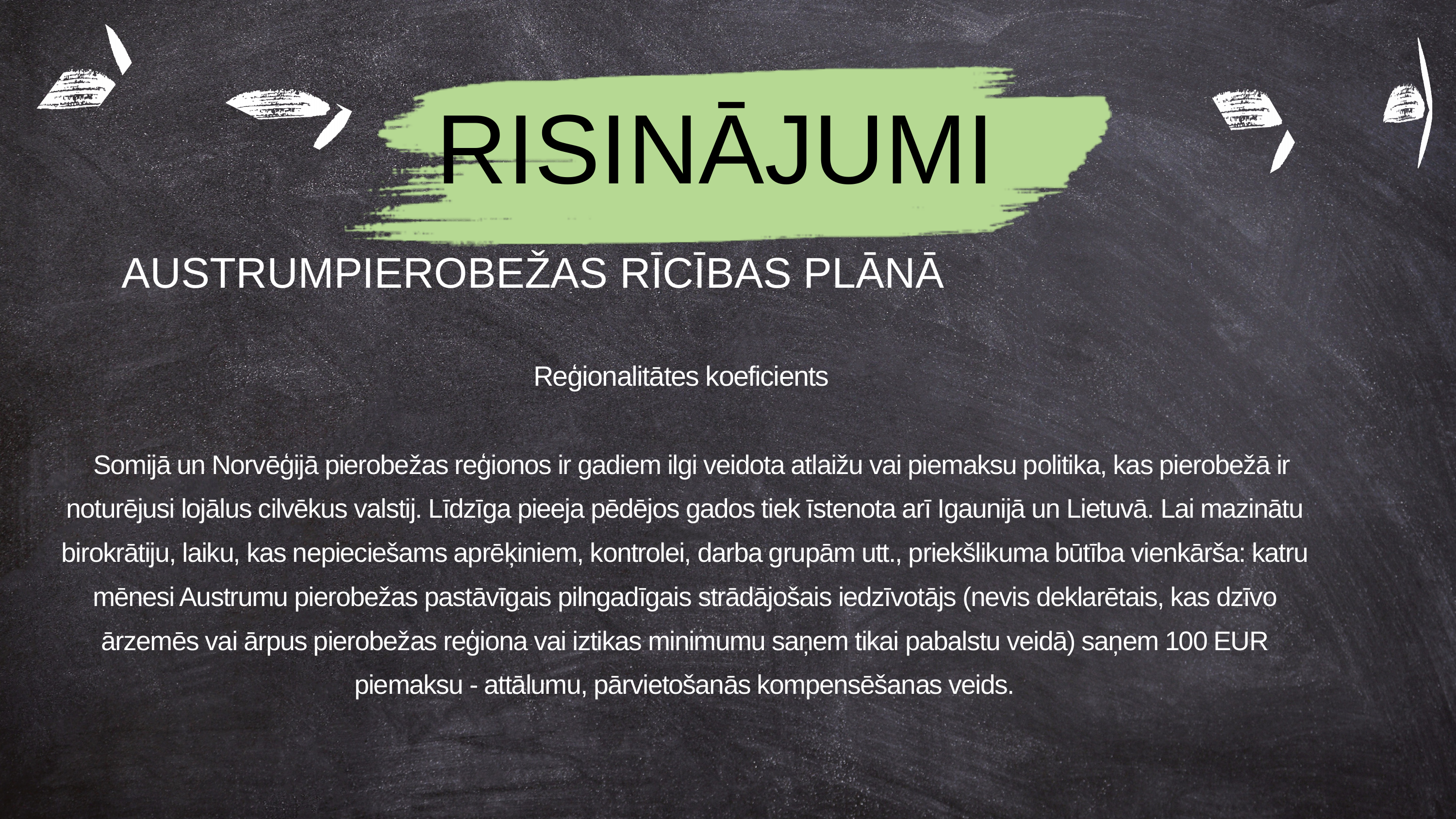

RISINĀJUMI
AUSTRUMPIEROBEŽAS RĪCĪBAS PLĀNĀ
Reģionalitātes koeficients

  Somijā un Norvēģijā pierobežas reģionos ir gadiem ilgi veidota atlaižu vai piemaksu politika, kas pierobežā ir noturējusi lojālus cilvēkus valstij. Līdzīga pieeja pēdējos gados tiek īstenota arī Igaunijā un Lietuvā. Lai mazinātu birokrātiju, laiku, kas nepieciešams aprēķiniem, kontrolei, darba grupām utt., priekšlikuma būtība vienkārša: katru mēnesi Austrumu pierobežas pastāvīgais pilngadīgais strādājošais iedzīvotājs (nevis deklarētais, kas dzīvo ārzemēs vai ārpus pierobežas reģiona vai iztikas minimumu saņem tikai pabalstu veidā) saņem 100 EUR piemaksu - attālumu, pārvietošanās kompensēšanas veids.